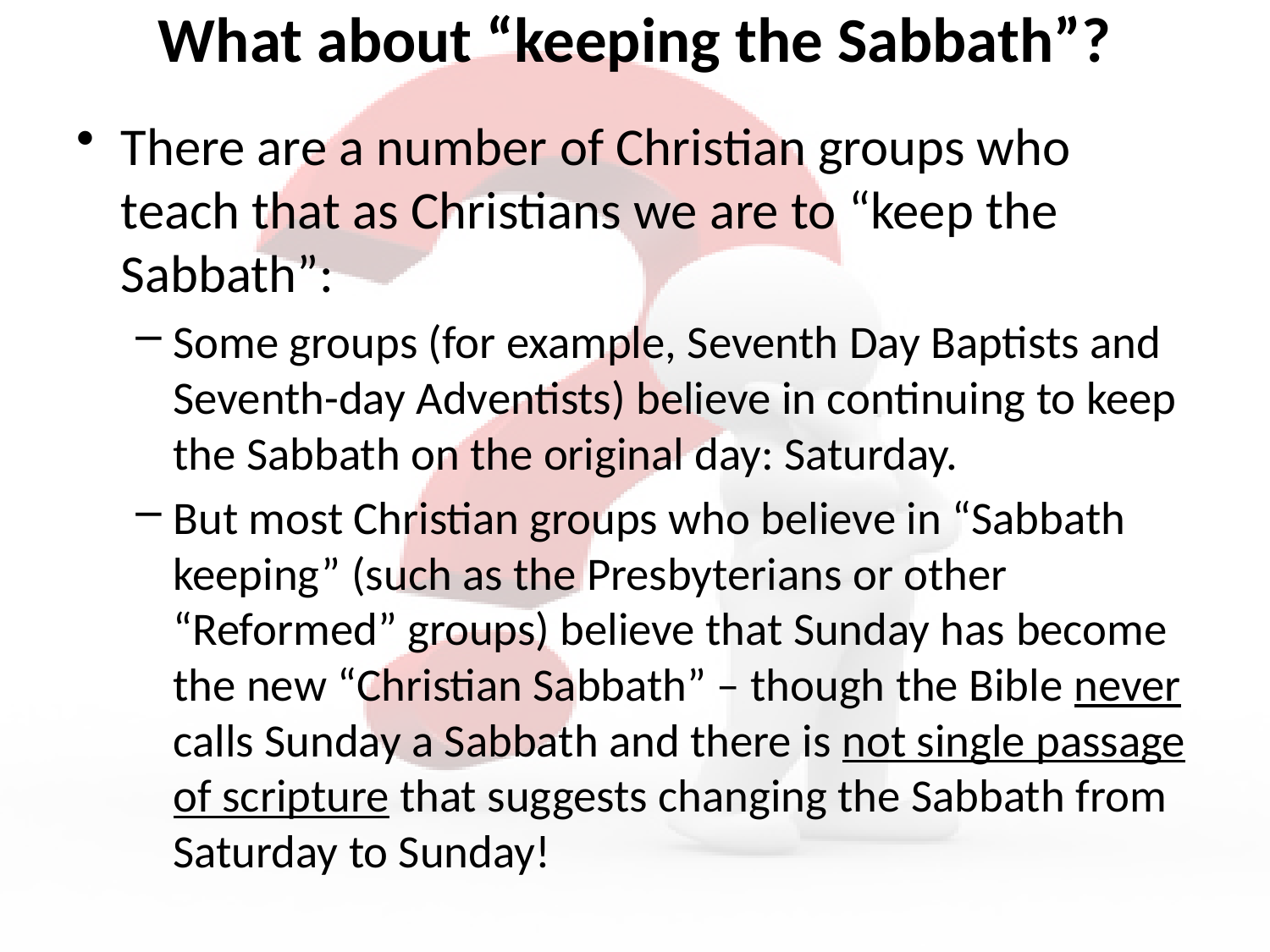

# What about “keeping the Sabbath”?
There are a number of Christian groups who teach that as Christians we are to “keep the Sabbath”:
Some groups (for example, Seventh Day Baptists and Seventh-day Adventists) believe in continuing to keep the Sabbath on the original day: Saturday.
But most Christian groups who believe in “Sabbath keeping” (such as the Presbyterians or other  “Reformed” groups) believe that Sunday has become the new “Christian Sabbath” – though the Bible never calls Sunday a Sabbath and there is not single passage of scripture that suggests changing the Sabbath from Saturday to Sunday!